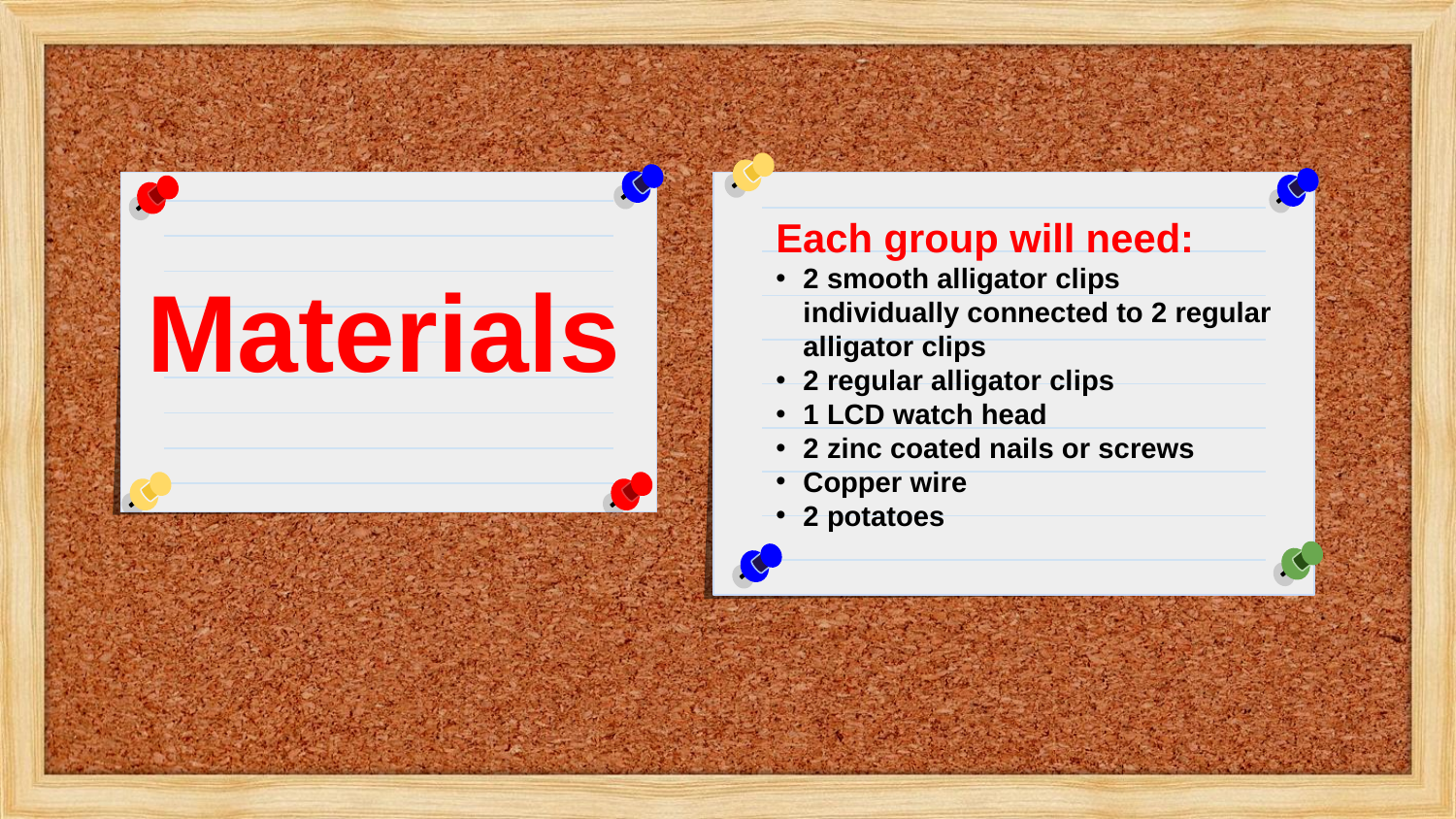

Each group will need:
2 smooth alligator clips individually connected to 2 regular alligator clips
2 regular alligator clips
1 LCD watch head
2 zinc coated nails or screws
Copper wire
2 potatoes
Materials